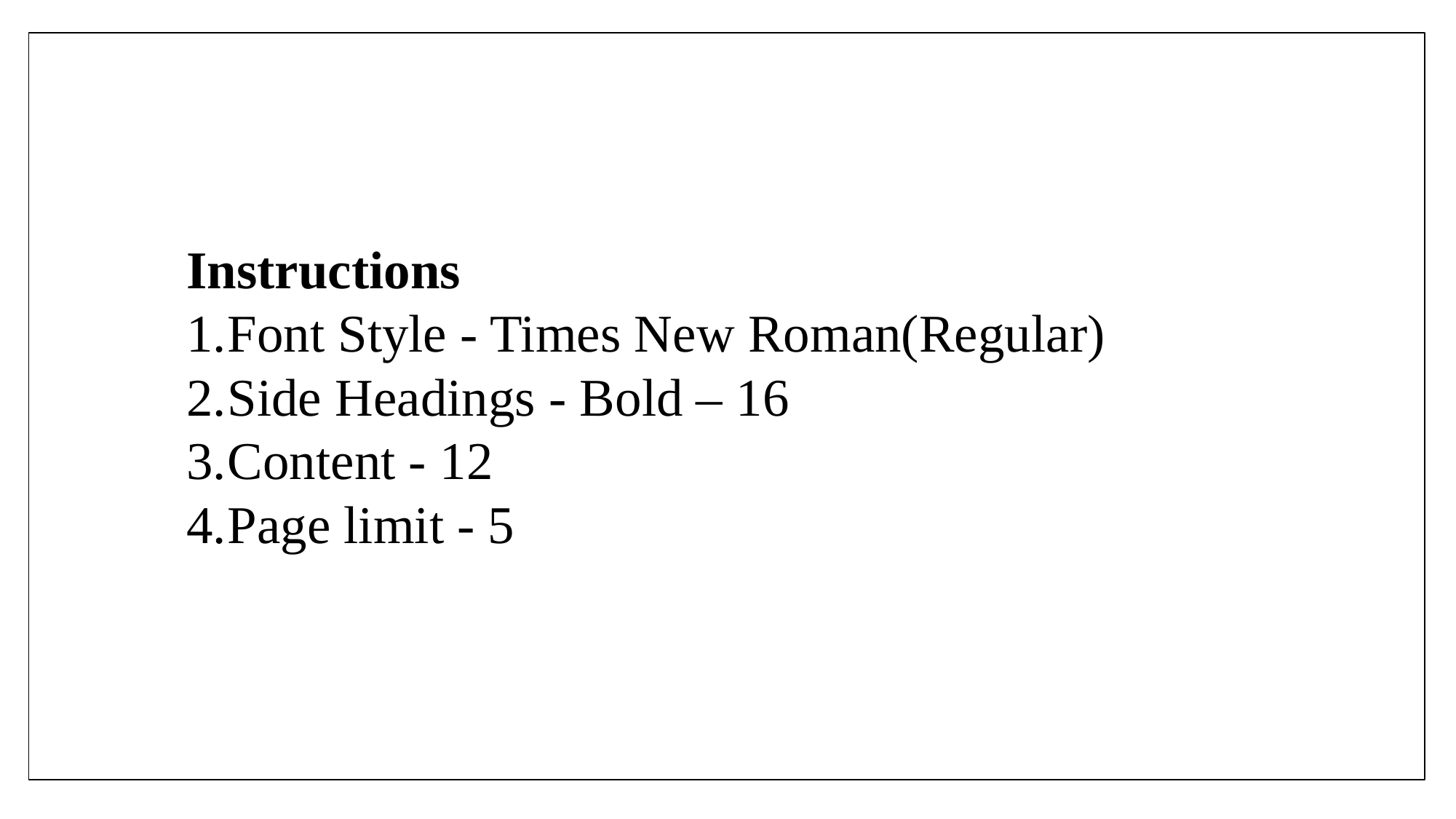

Instructions
Font Style - Times New Roman(Regular)
Side Headings - Bold – 16
Content - 12
Page limit - 5
2